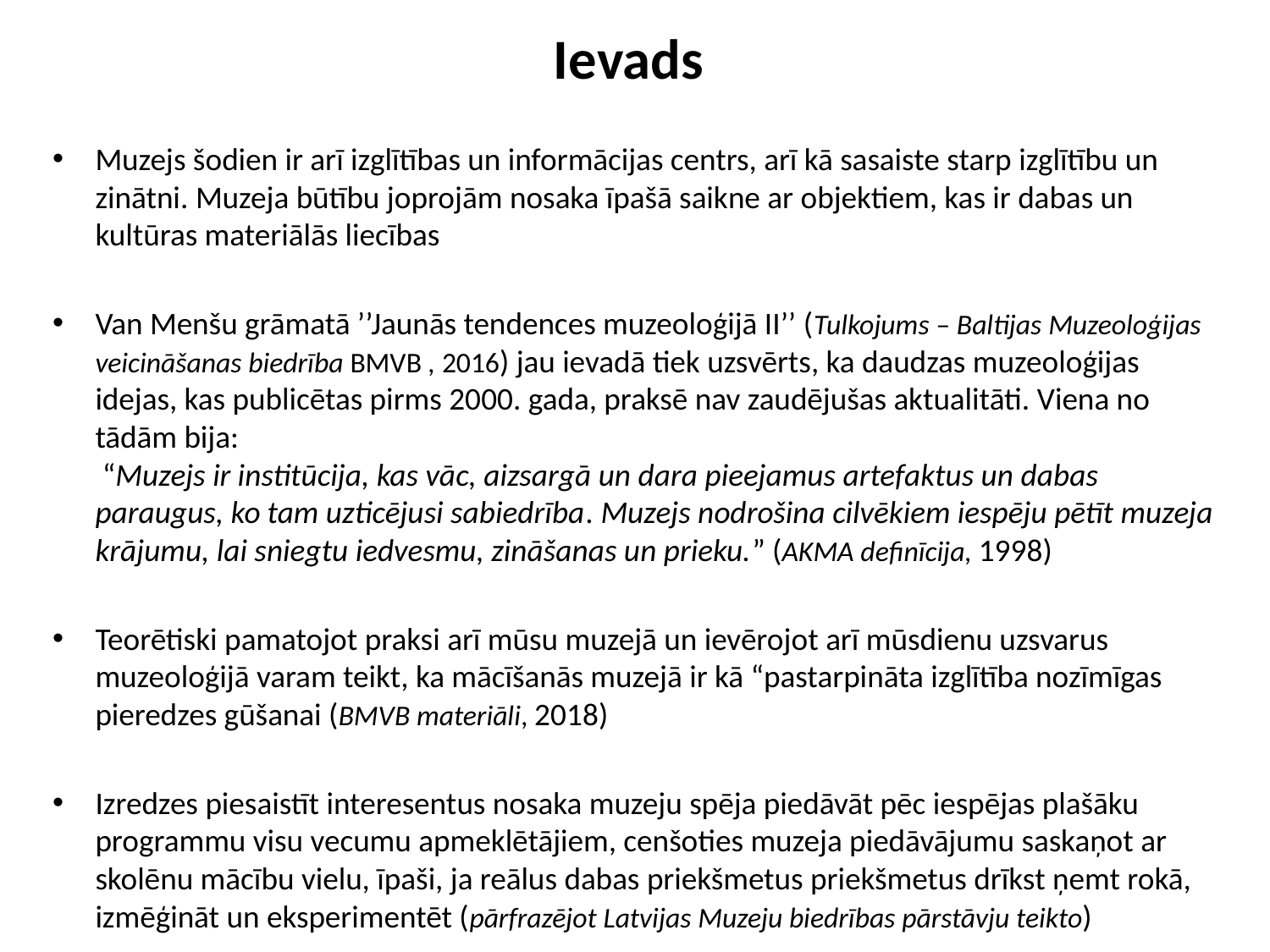

# Ievads
Muzejs šodien ir arī izglītības un informācijas centrs, arī kā sasaiste starp izglītību un zinātni. Muzeja būtību joprojām nosaka īpašā saikne ar objektiem, kas ir dabas un kultūras materiālās liecības

Van Menšu grāmatā ’’Jaunās tendences muzeoloģijā II’’ (Tulkojums – Baltijas Muzeoloģijas veicināšanas biedrība BMVB , 2016) jau ievadā tiek uzsvērts, ka daudzas muzeoloģijas idejas, kas publicētas pirms 2000. gada, praksē nav zaudējušas aktualitāti. Viena no tādām bija:
 “Muzejs ir institūcija, kas vāc, aizsargā un dara pieejamus artefaktus un dabas paraugus, ko tam uzticējusi sabiedrība. Muzejs nodrošina cilvēkiem iespēju pētīt muzeja krājumu, lai sniegtu iedvesmu, zināšanas un prieku.” (AKMA definīcija, 1998)

Teorētiski pamatojot praksi arī mūsu muzejā un ievērojot arī mūsdienu uzsvarus muzeoloģijā varam teikt, ka mācīšanās muzejā ir kā “pastarpināta izglītība nozīmīgas pieredzes gūšanai (BMVB materiāli, 2018)

Izredzes piesaistīt interesentus nosaka muzeju spēja piedāvāt pēc iespējas plašāku programmu visu vecumu apmeklētājiem, cenšoties muzeja piedāvājumu saskaņot ar skolēnu mācību vielu, īpaši, ja reālus dabas priekšmetus priekšmetus drīkst ņemt rokā, izmēģināt un eksperimentēt (pārfrazējot Latvijas Muzeju biedrības pārstāvju teikto)